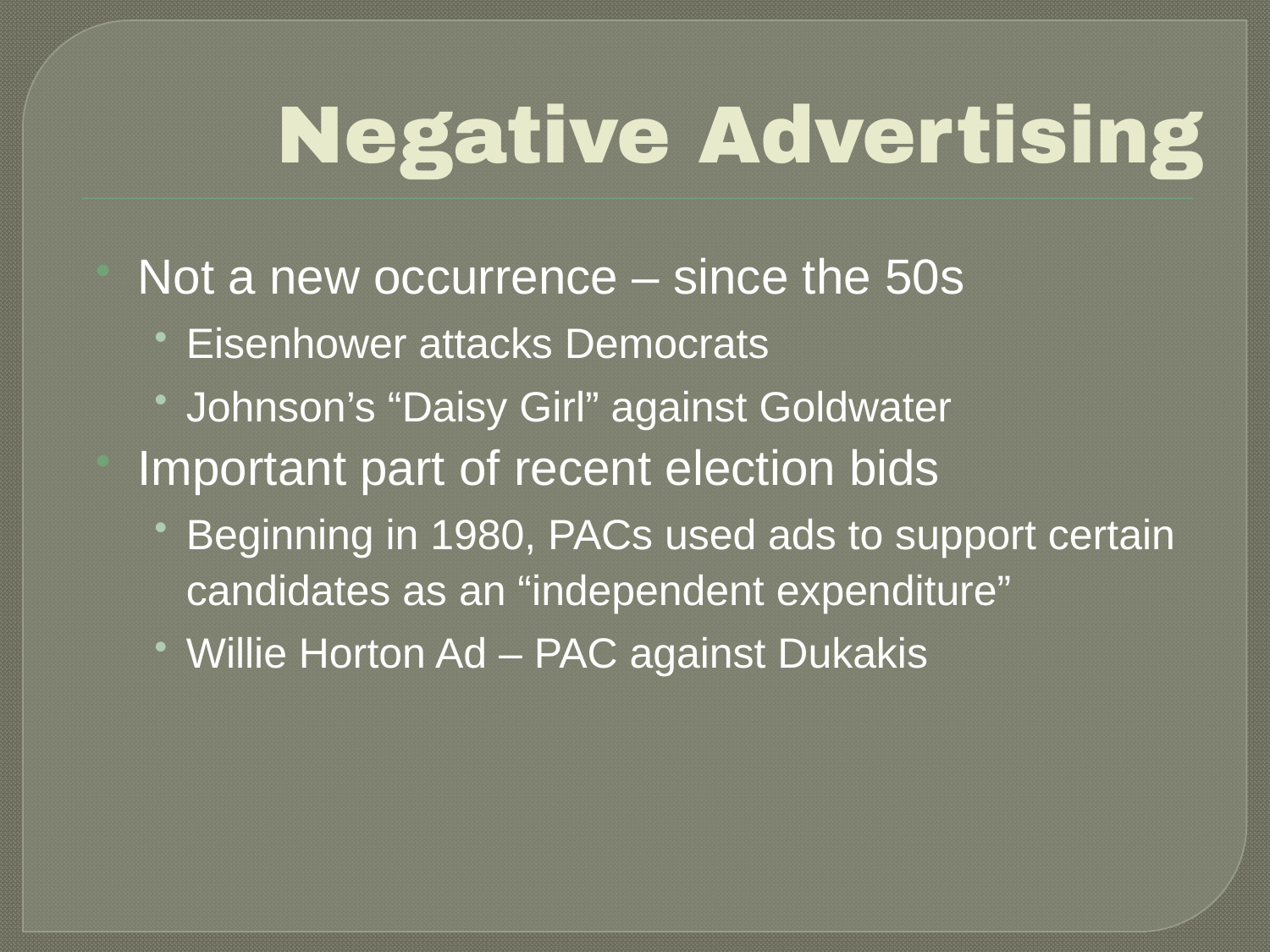

# Negative Advertising
Not a new occurrence – since the 50s
Eisenhower attacks Democrats
Johnson’s “Daisy Girl” against Goldwater
Important part of recent election bids
Beginning in 1980, PACs used ads to support certain candidates as an “independent expenditure”
Willie Horton Ad – PAC against Dukakis